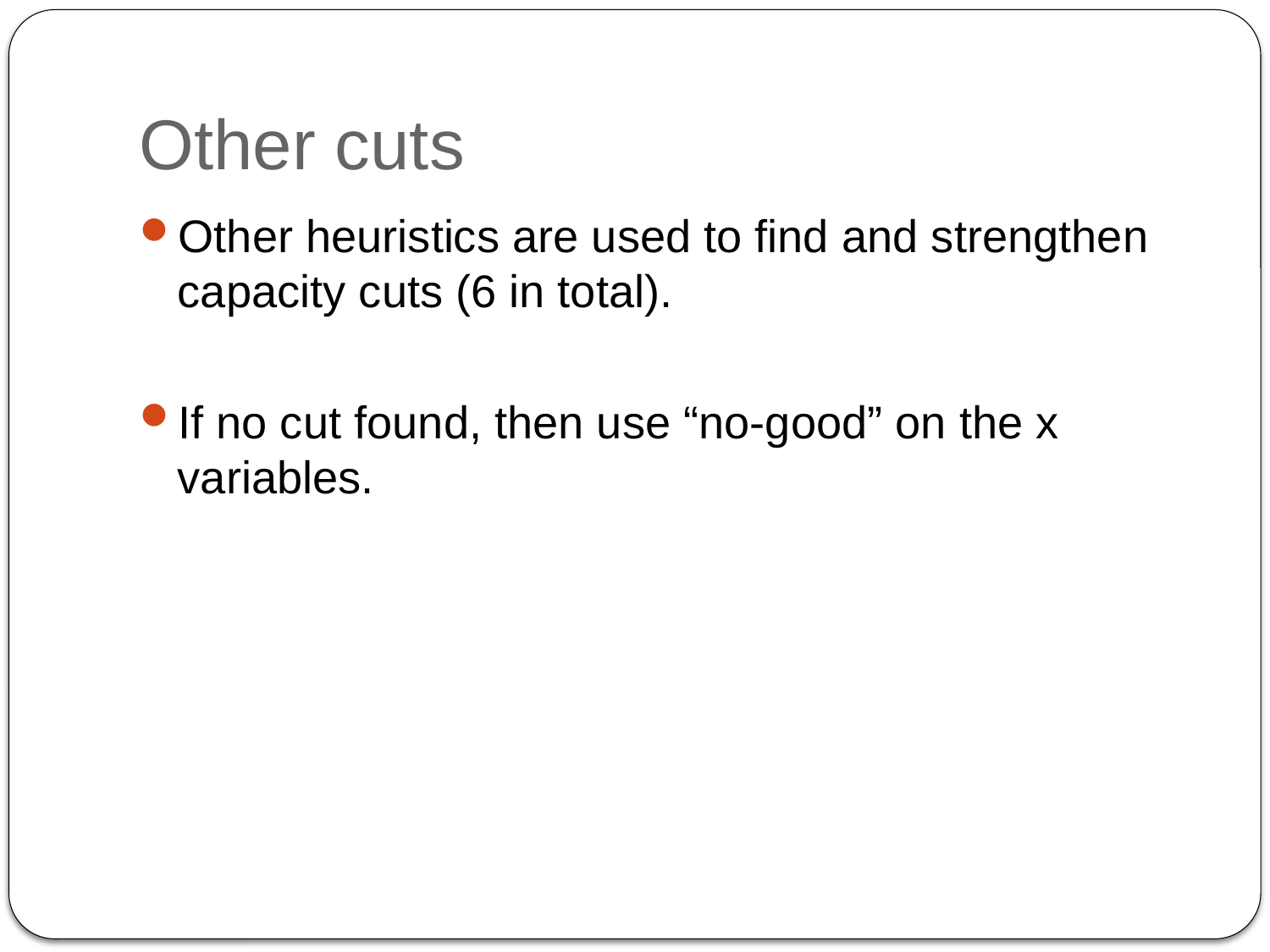

# Other cuts
Other heuristics are used to find and strengthen capacity cuts (6 in total).

If no cut found, then use “no-good” on the x variables.